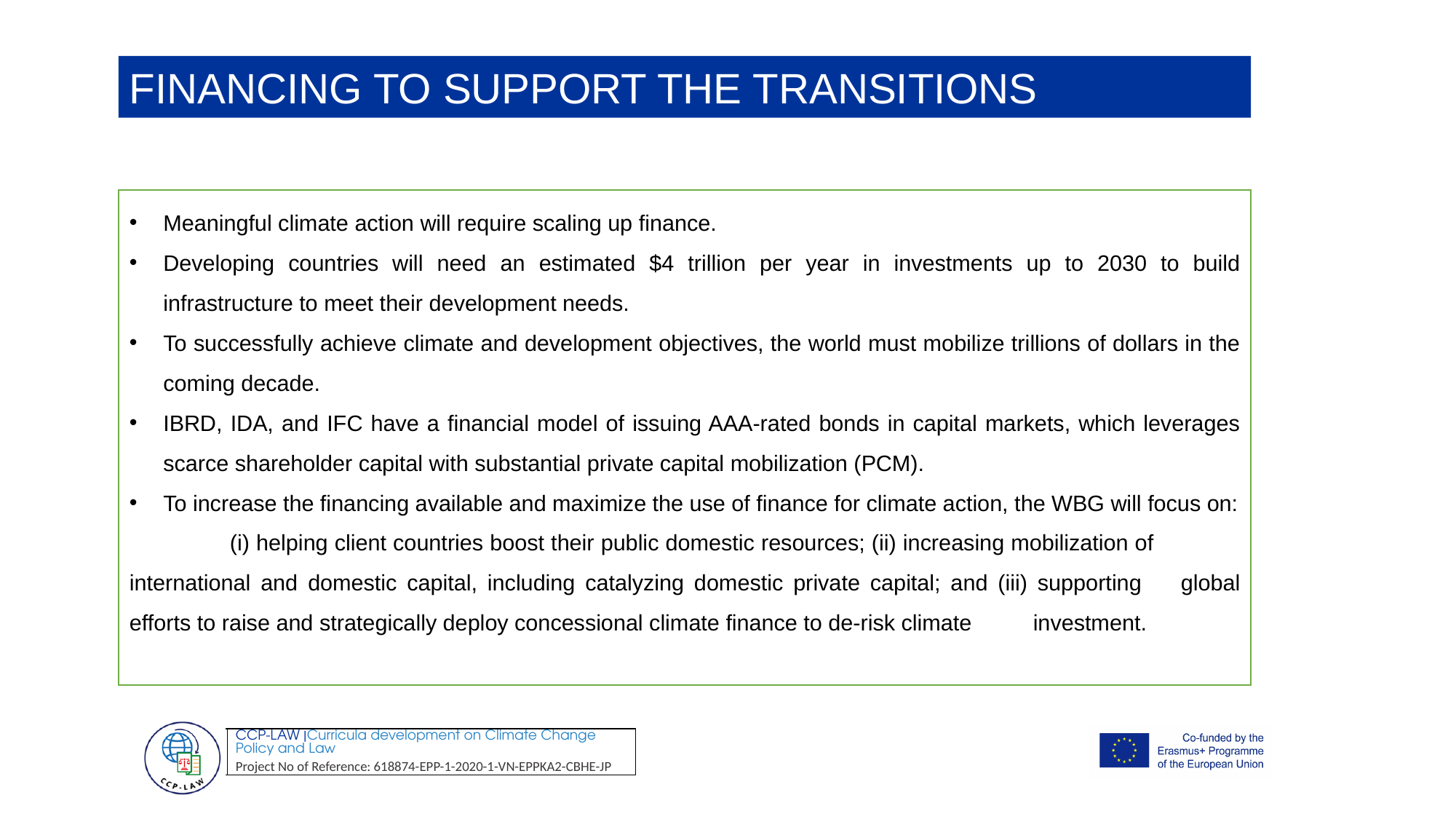

FINANCING TO SUPPORT THE TRANSITIONS
Meaningful climate action will require scaling up finance.
Developing countries will need an estimated $4 trillion per year in investments up to 2030 to build infrastructure to meet their development needs.
To successfully achieve climate and development objectives, the world must mobilize trillions of dollars in the coming decade.
IBRD, IDA, and IFC have a financial model of issuing AAA-rated bonds in capital markets, which leverages scarce shareholder capital with substantial private capital mobilization (PCM).
To increase the financing available and maximize the use of finance for climate action, the WBG will focus on:
	(i) helping client countries boost their public domestic resources; (ii) increasing mobilization of 	international and domestic capital, including catalyzing domestic private capital; and (iii) supporting 	global efforts to raise and strategically deploy concessional climate finance to de-risk climate 	investment.